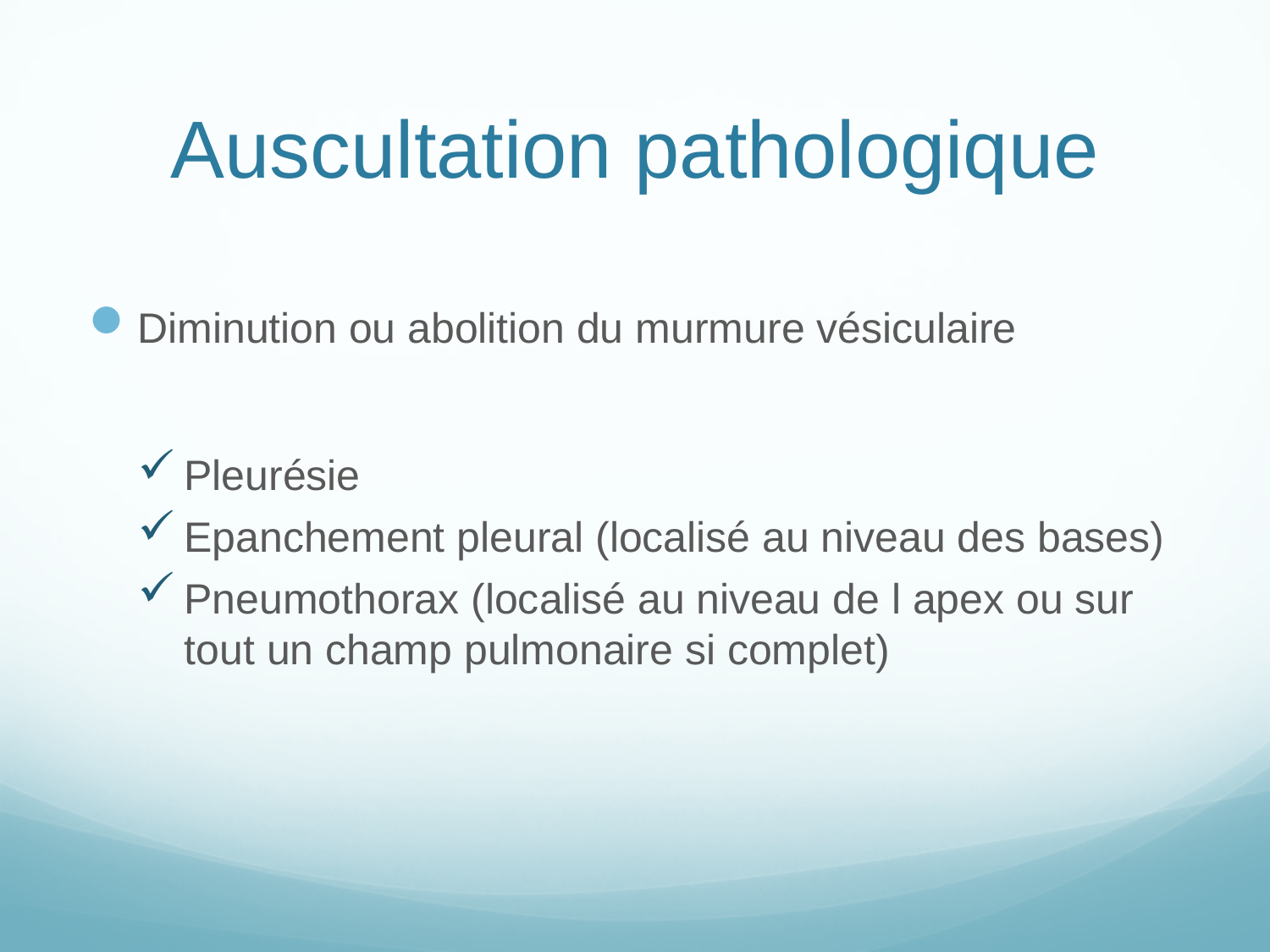

# Auscultation pathologique
Diminution ou abolition du murmure vésiculaire

Pleurésie
Epanchement pleural (localisé au niveau des bases)
Pneumothorax (localisé au niveau de l apex ou sur tout un champ pulmonaire si complet)